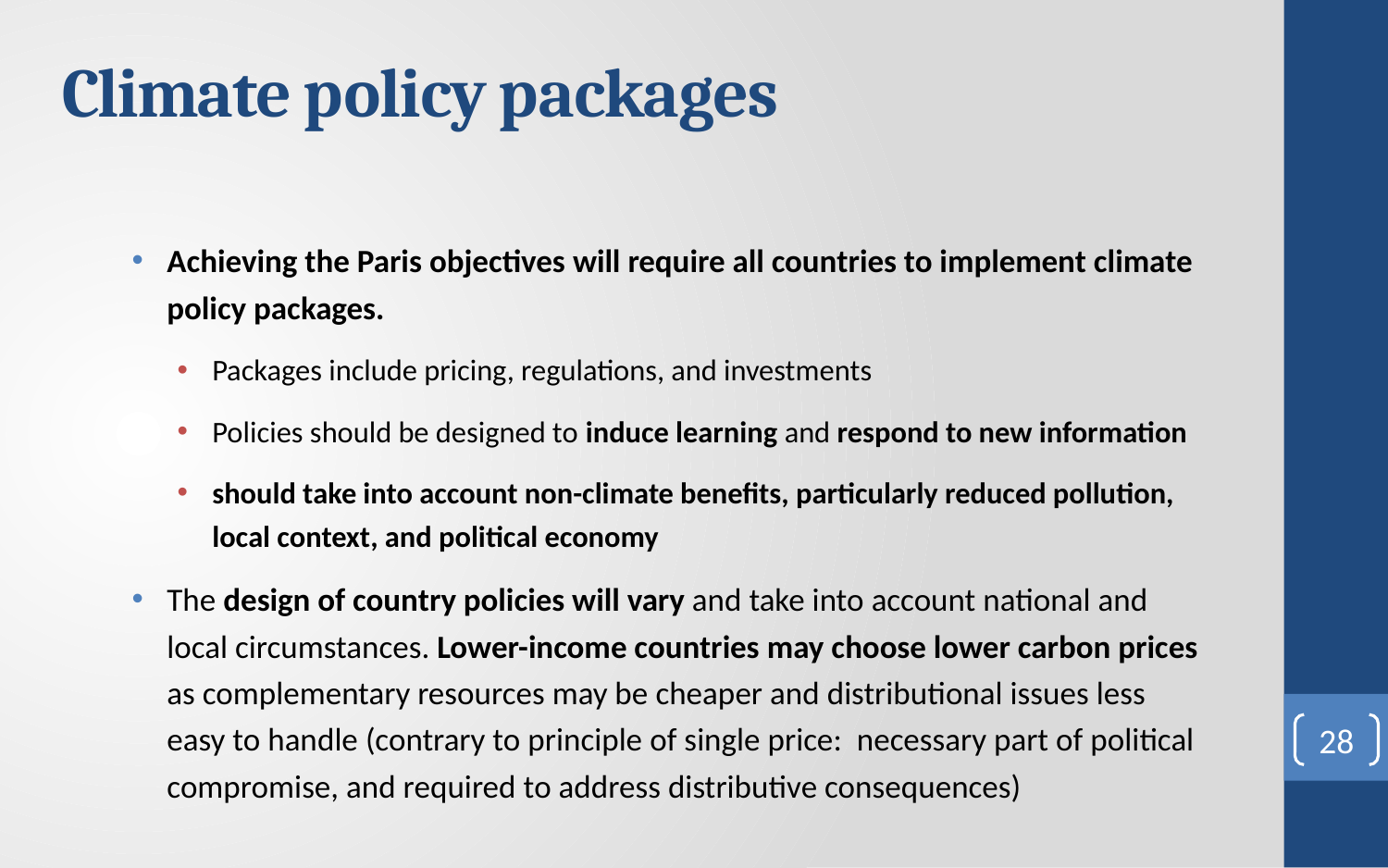

# Climate policy packages
Achieving the Paris objectives will require all countries to implement climate policy packages.
Packages include pricing, regulations, and investments
Policies should be designed to induce learning and respond to new information
should take into account non-climate benefits, particularly reduced pollution, local context, and political economy
The design of country policies will vary and take into account national and local circumstances. Lower-income countries may choose lower carbon prices as complementary resources may be cheaper and distributional issues less easy to handle (contrary to principle of single price:  necessary part of political compromise, and required to address distributive consequences)

28